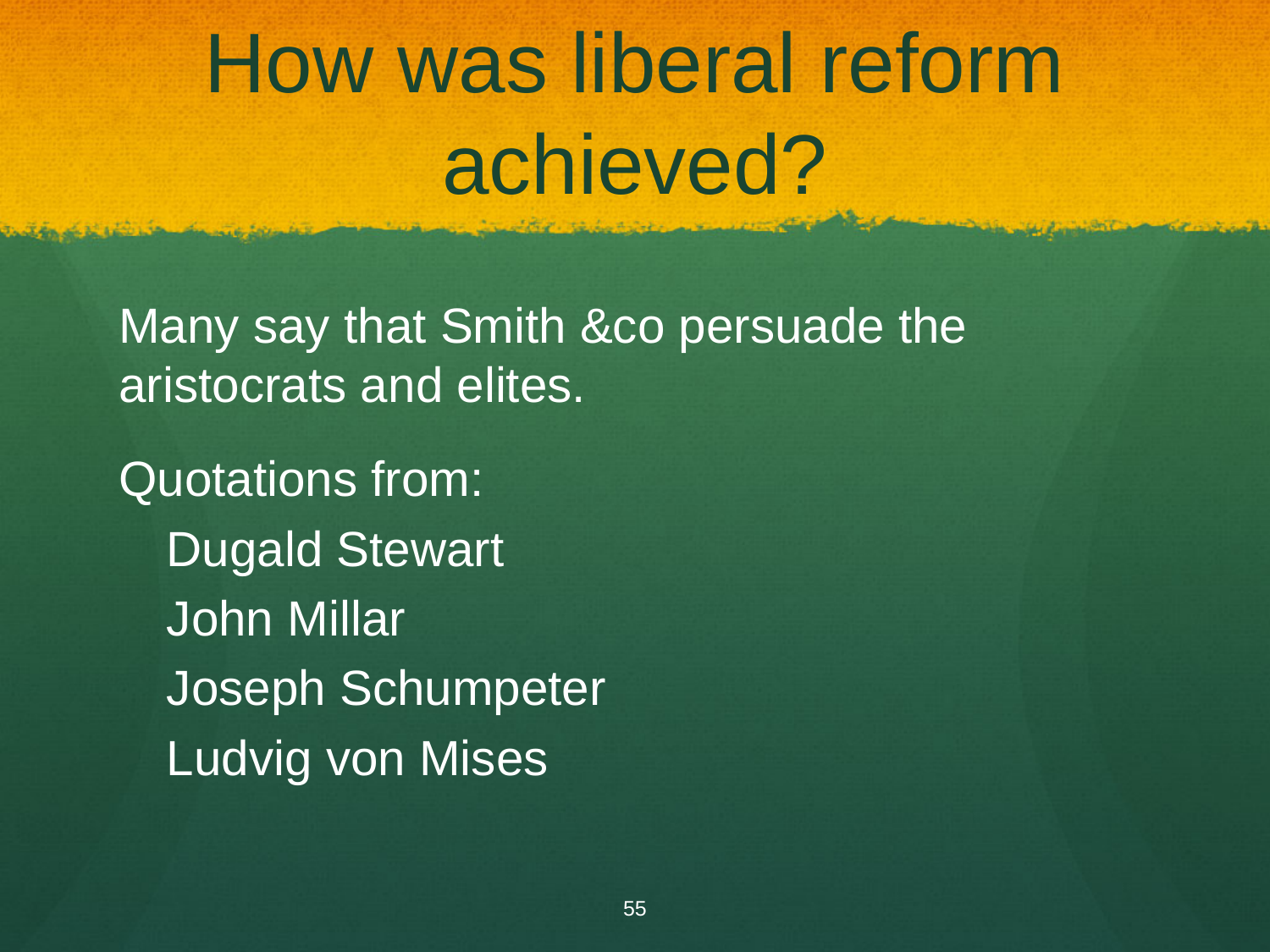

# How was liberal reform achieved?
Many say that Smith &co persuade the aristocrats and elites.
Quotations from:
Dugald Stewart
John Millar
Joseph Schumpeter
Ludvig von Mises
55